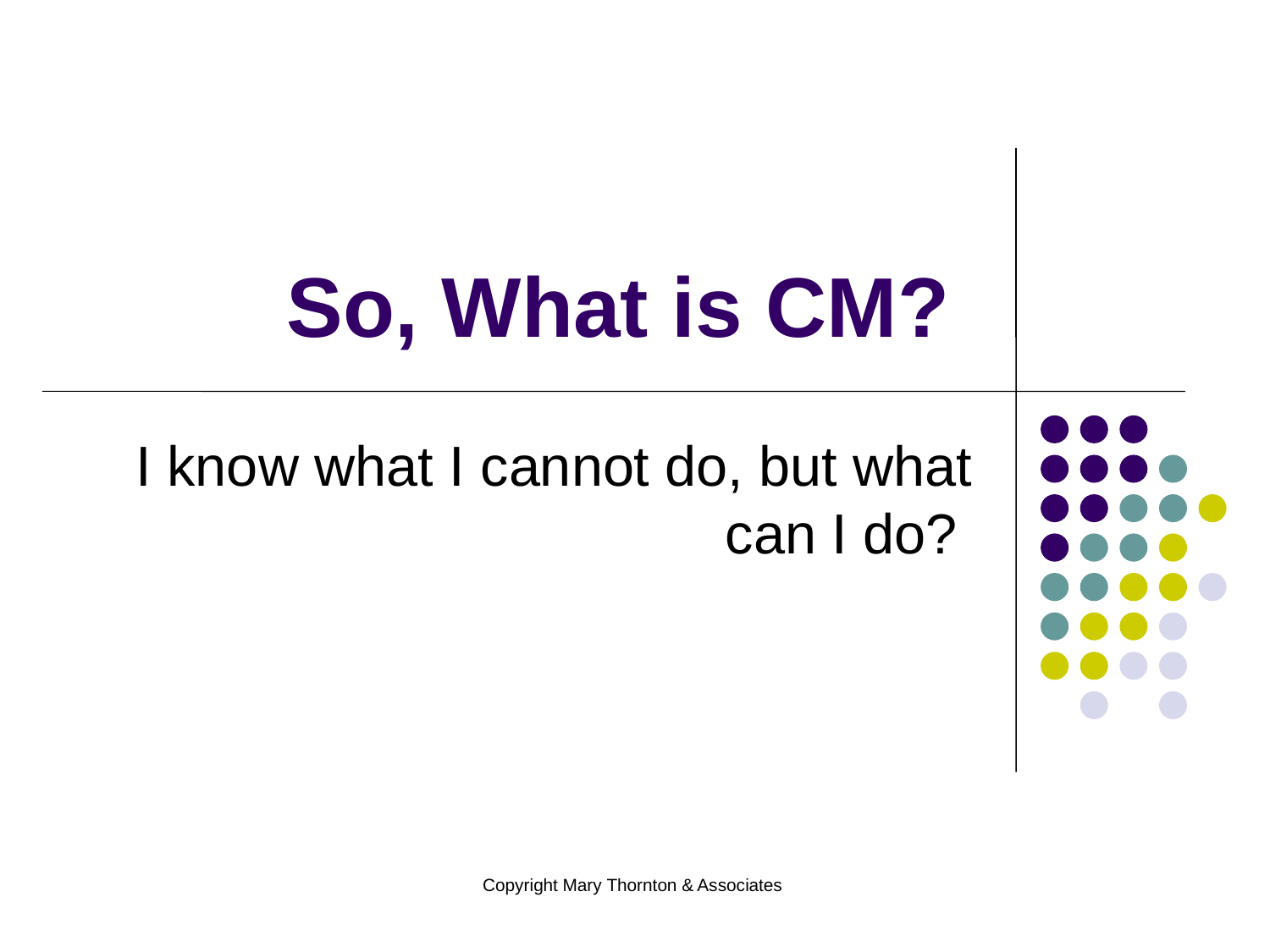

# So, What is CM?
I know what I cannot do, but what can I do?
Copyright Mary Thornton & Associates